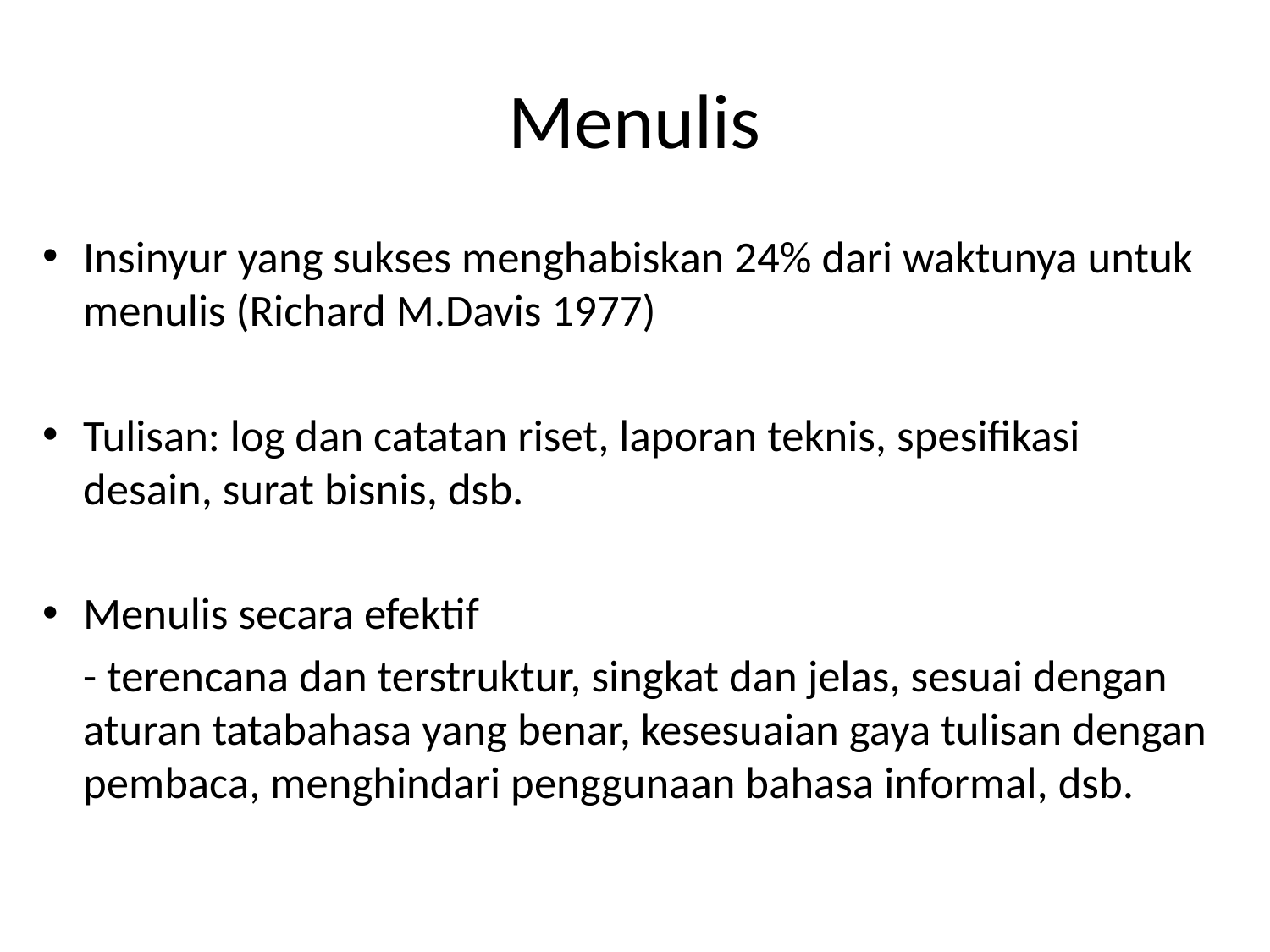

# Menulis
Insinyur yang sukses menghabiskan 24% dari waktunya untuk menulis (Richard M.Davis 1977)

Tulisan: log dan catatan riset, laporan teknis, spesifikasi desain, surat bisnis, dsb.

Menulis secara efektif
	- terencana dan terstruktur, singkat dan jelas, sesuai dengan aturan tatabahasa yang benar, kesesuaian gaya tulisan dengan pembaca, menghindari penggunaan bahasa informal, dsb.